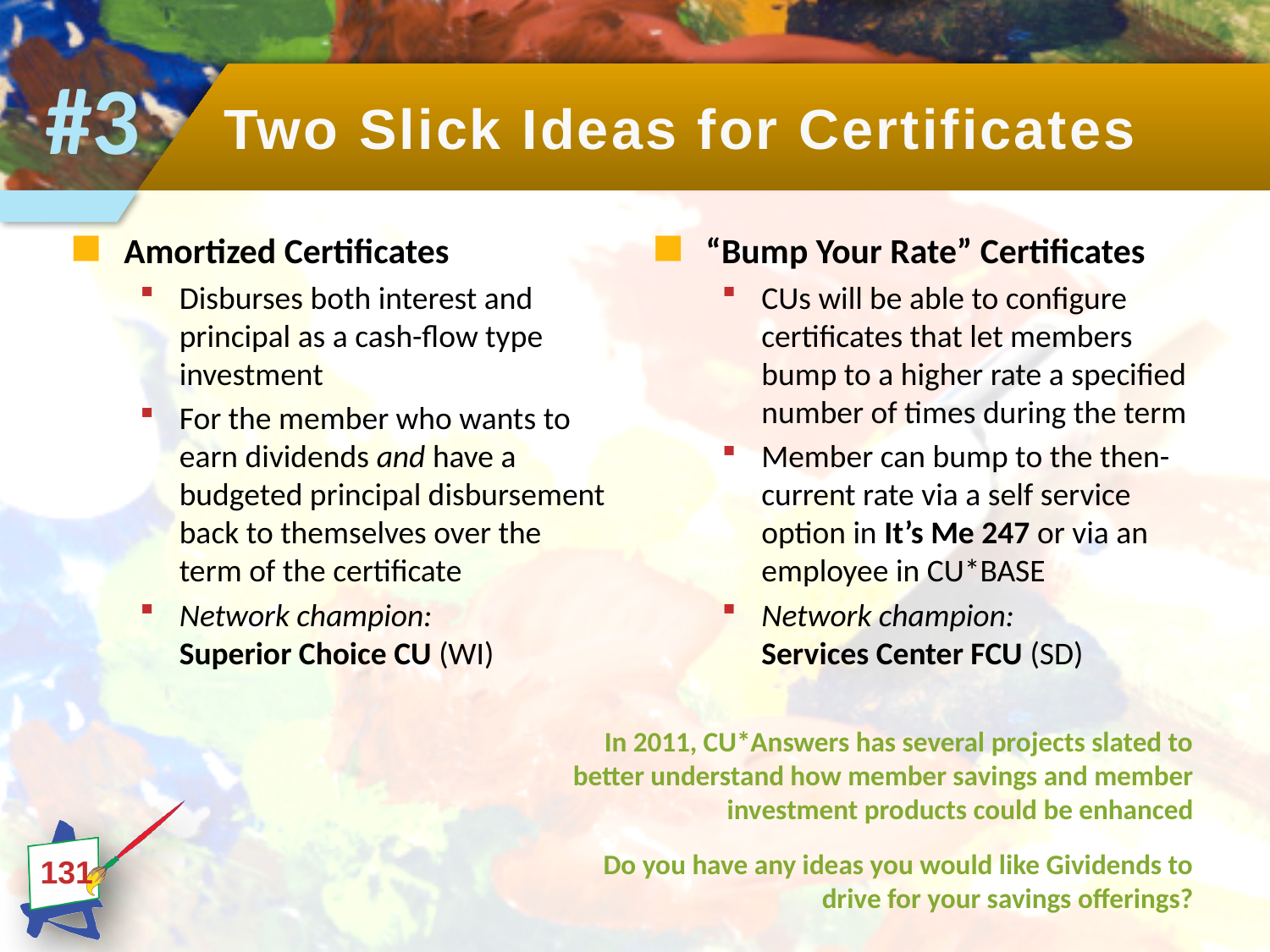

#3
# Two Slick Ideas for Certificates
Amortized Certificates
Disburses both interest and principal as a cash-flow type investment
For the member who wants to earn dividends and have a budgeted principal disbursement back to themselves over the term of the certificate
Network champion:
Superior Choice CU (WI)

“Bump Your Rate” Certificates
CUs will be able to configure certificates that let members bump to a higher rate a specified number of times during the term
Member can bump to the then-current rate via a self service option in It’s Me 247 or via an employee in CU*BASE
Network champion:
Services Center FCU (SD)

In 2011, CU*Answers has several projects slated to better understand how member savings and member investment products could be enhanced
Do you have any ideas you would like Gividends to drive for your savings offerings?
131